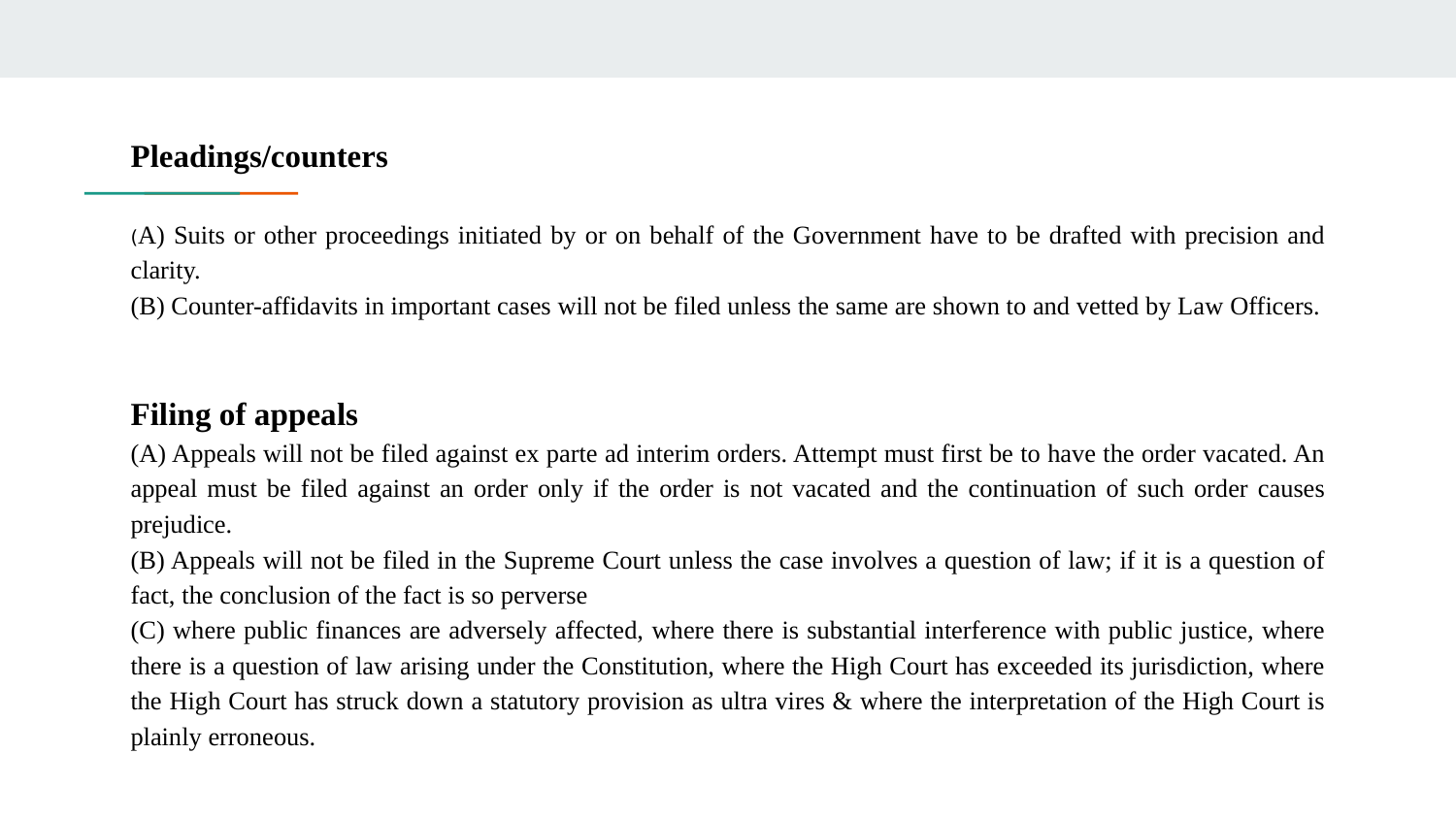

Pleadings/counters

(A) Suits or other proceedings initiated by or on behalf of the Government have to be drafted with precision and clarity.
(B) Counter-affidavits in important cases will not be filed unless the same are shown to and vetted by Law Officers.

Filing of appeals
(A) Appeals will not be filed against ex parte ad interim orders. Attempt must first be to have the order vacated. An appeal must be filed against an order only if the order is not vacated and the continuation of such order causes prejudice.
(B) Appeals will not be filed in the Supreme Court unless the case involves a question of law; if it is a question of fact, the conclusion of the fact is so perverse
(C) where public finances are adversely affected, where there is substantial interference with public justice, where there is a question of law arising under the Constitution, where the High Court has exceeded its jurisdiction, where the High Court has struck down a statutory provision as ultra vires & where the interpretation of the High Court is plainly erroneous.